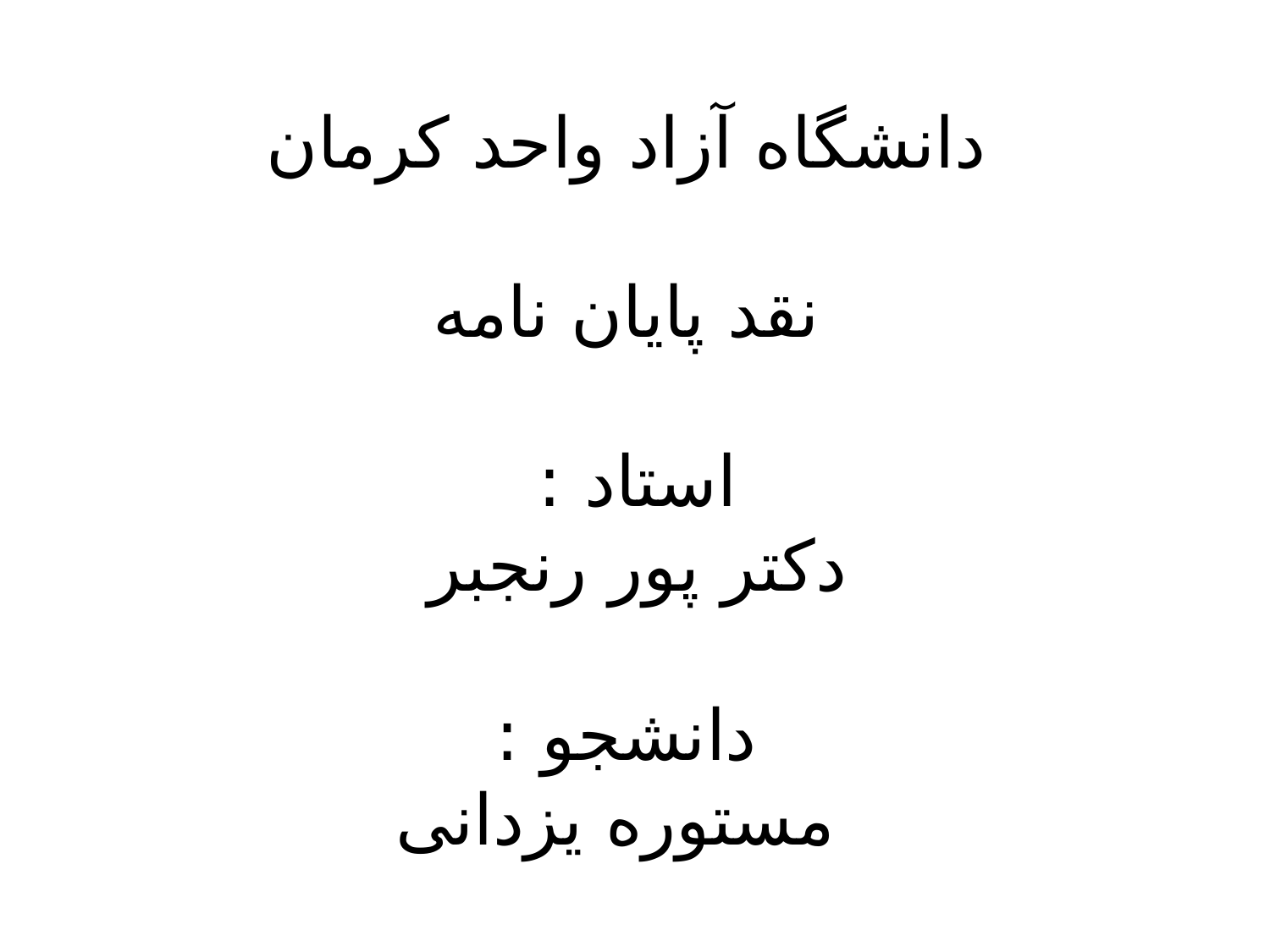

# دانشگاه آزاد واحد کرمان نقد پایان نامه استاد : دکتر پور رنجبر دانشجو : مستوره یزدانی